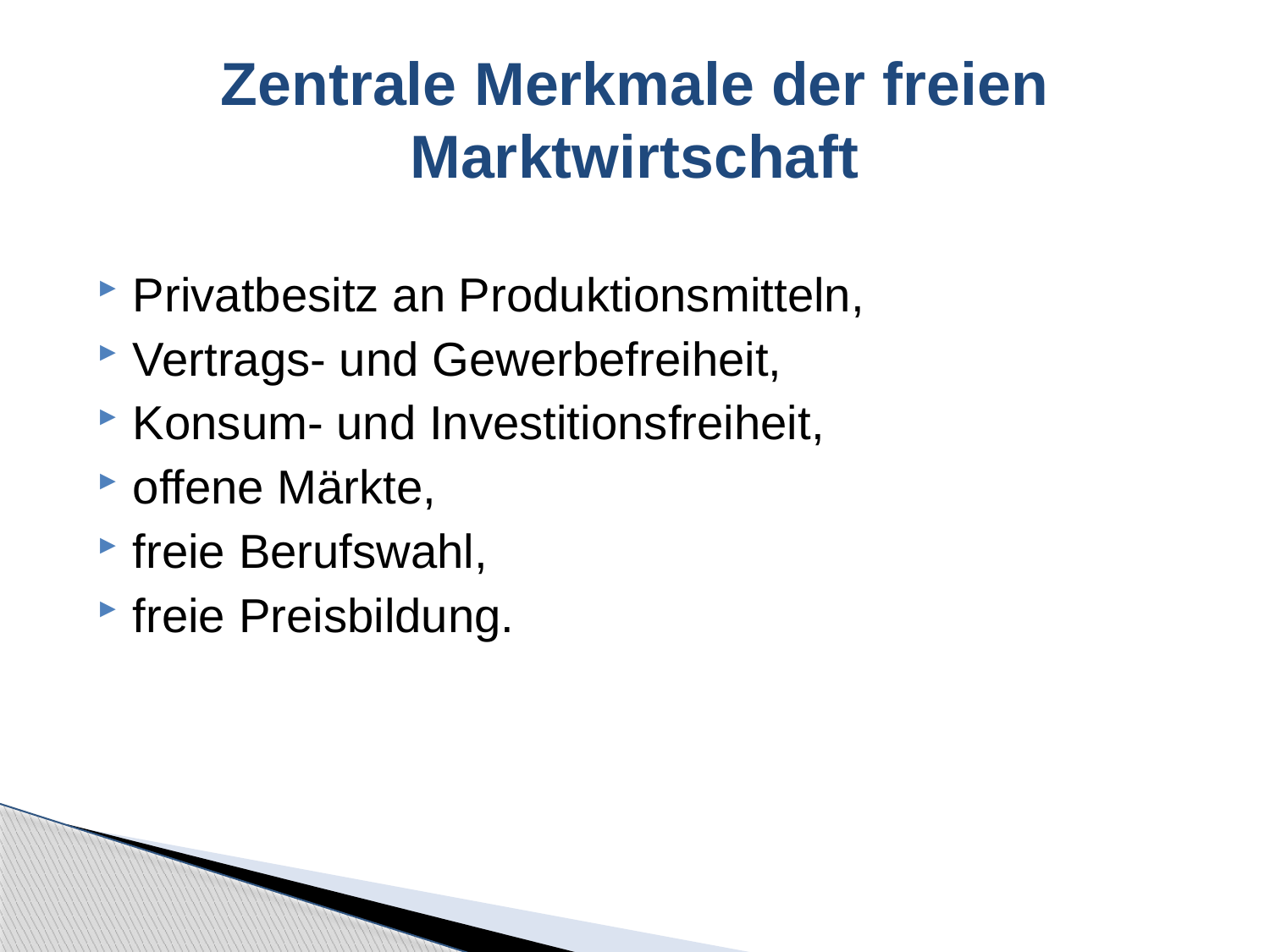

# Zentrale Merkmale der freien Marktwirtschaft
Privatbesitz an Produktionsmitteln,
Vertrags- und Gewerbefreiheit,
Konsum- und Investitionsfreiheit,
offene Märkte,
freie Berufswahl,
freie Preisbildung.